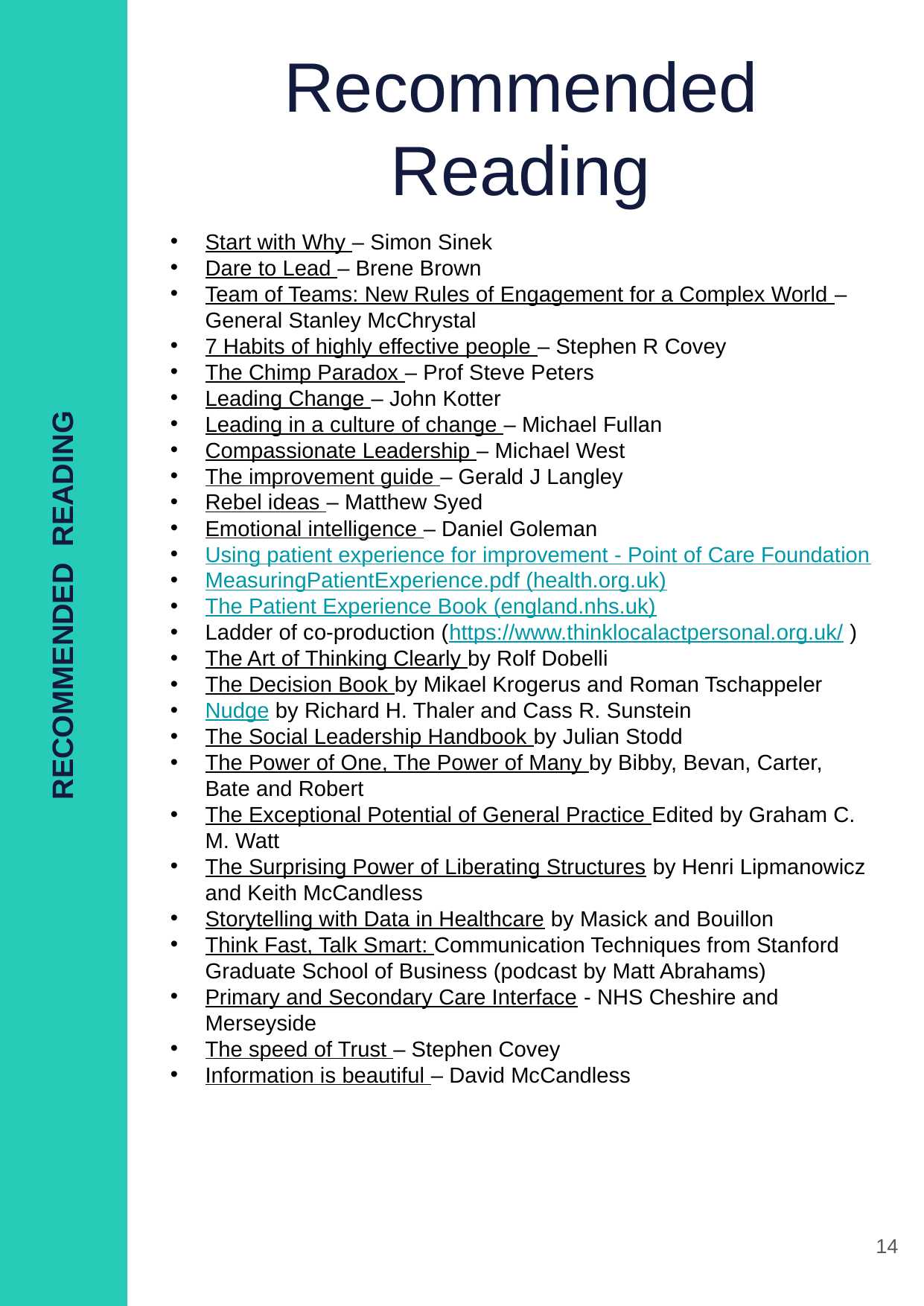

Recommended Reading
Start with Why – Simon Sinek
Dare to Lead – Brene Brown
Team of Teams: New Rules of Engagement for a Complex World – General Stanley McChrystal
7 Habits of highly effective people – Stephen R Covey
The Chimp Paradox – Prof Steve Peters
Leading Change – John Kotter
Leading in a culture of change – Michael Fullan
Compassionate Leadership – Michael West
The improvement guide – Gerald J Langley
Rebel ideas – Matthew Syed
Emotional intelligence – Daniel Goleman
Using patient experience for improvement - Point of Care Foundation
MeasuringPatientExperience.pdf (health.org.uk)
The Patient Experience Book (england.nhs.uk)
Ladder of co-production (https://www.thinklocalactpersonal.org.uk/ )
The Art of Thinking Clearly by Rolf Dobelli
The Decision Book by Mikael Krogerus and Roman Tschappeler
Nudge by Richard H. Thaler and Cass R. Sunstein
The Social Leadership Handbook by Julian Stodd
The Power of One, The Power of Many by Bibby, Bevan, Carter, Bate and Robert
The Exceptional Potential of General Practice Edited by Graham C. M. Watt
The Surprising Power of Liberating Structures by Henri Lipmanowicz and Keith McCandless
Storytelling with Data in Healthcare by Masick and Bouillon
Think Fast, Talk Smart: Communication Techniques from Stanford Graduate School of Business (podcast by Matt Abrahams)
Primary and Secondary Care Interface - NHS Cheshire and Merseyside
The speed of Trust – Stephen Covey
Information is beautiful – David McCandless
RECOMMENDED  READING
14